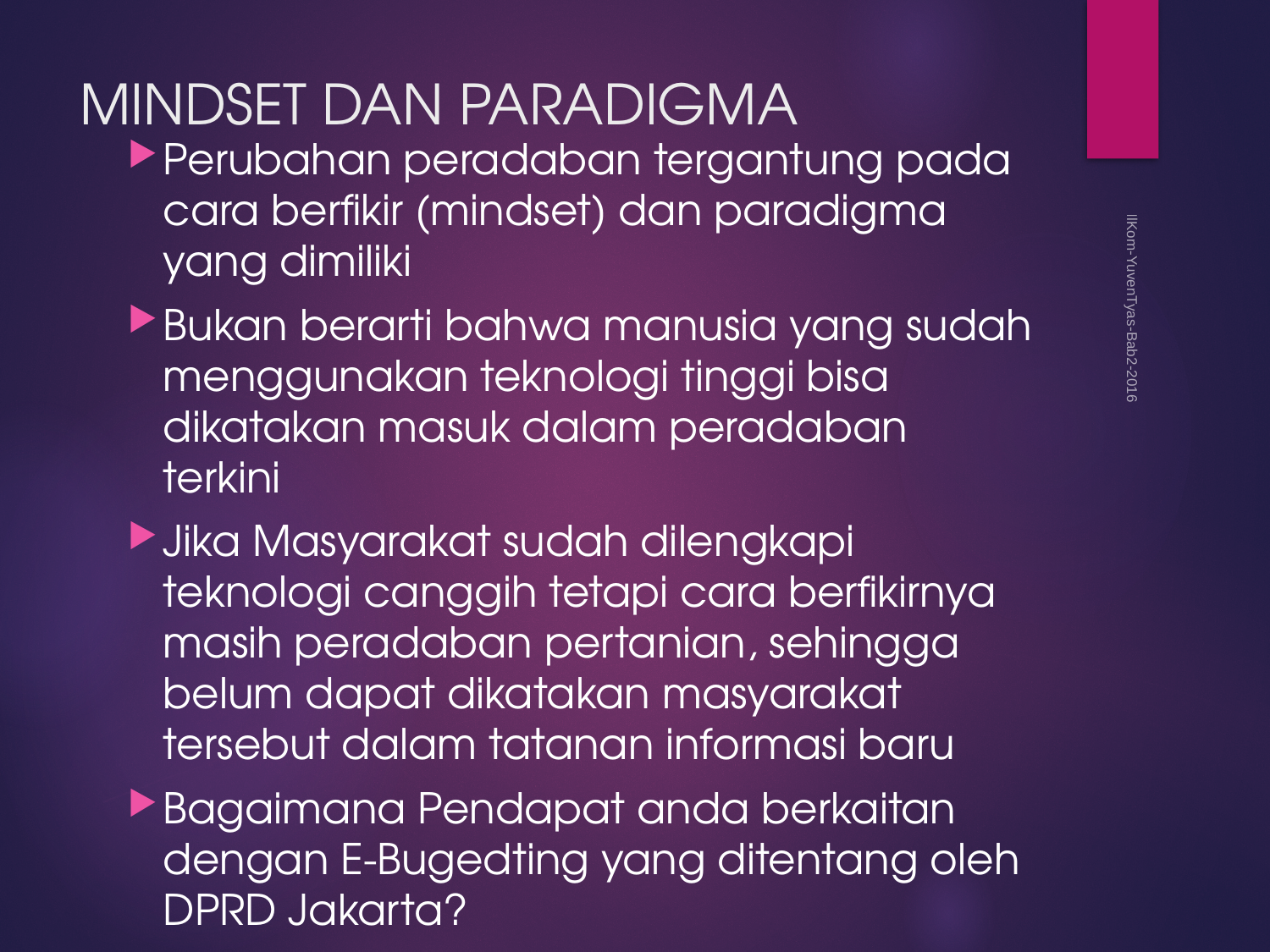

# MINDSET DAN PARADIGMA
Perubahan peradaban tergantung pada cara berfikir (mindset) dan paradigma yang dimiliki
Bukan berarti bahwa manusia yang sudah menggunakan teknologi tinggi bisa dikatakan masuk dalam peradaban terkini
Jika Masyarakat sudah dilengkapi teknologi canggih tetapi cara berfikirnya masih peradaban pertanian, sehingga belum dapat dikatakan masyarakat tersebut dalam tatanan informasi baru
Bagaimana Pendapat anda berkaitan dengan E-Bugedting yang ditentang oleh DPRD Jakarta?
IlKom-YuvenTyas-Bab2-2016